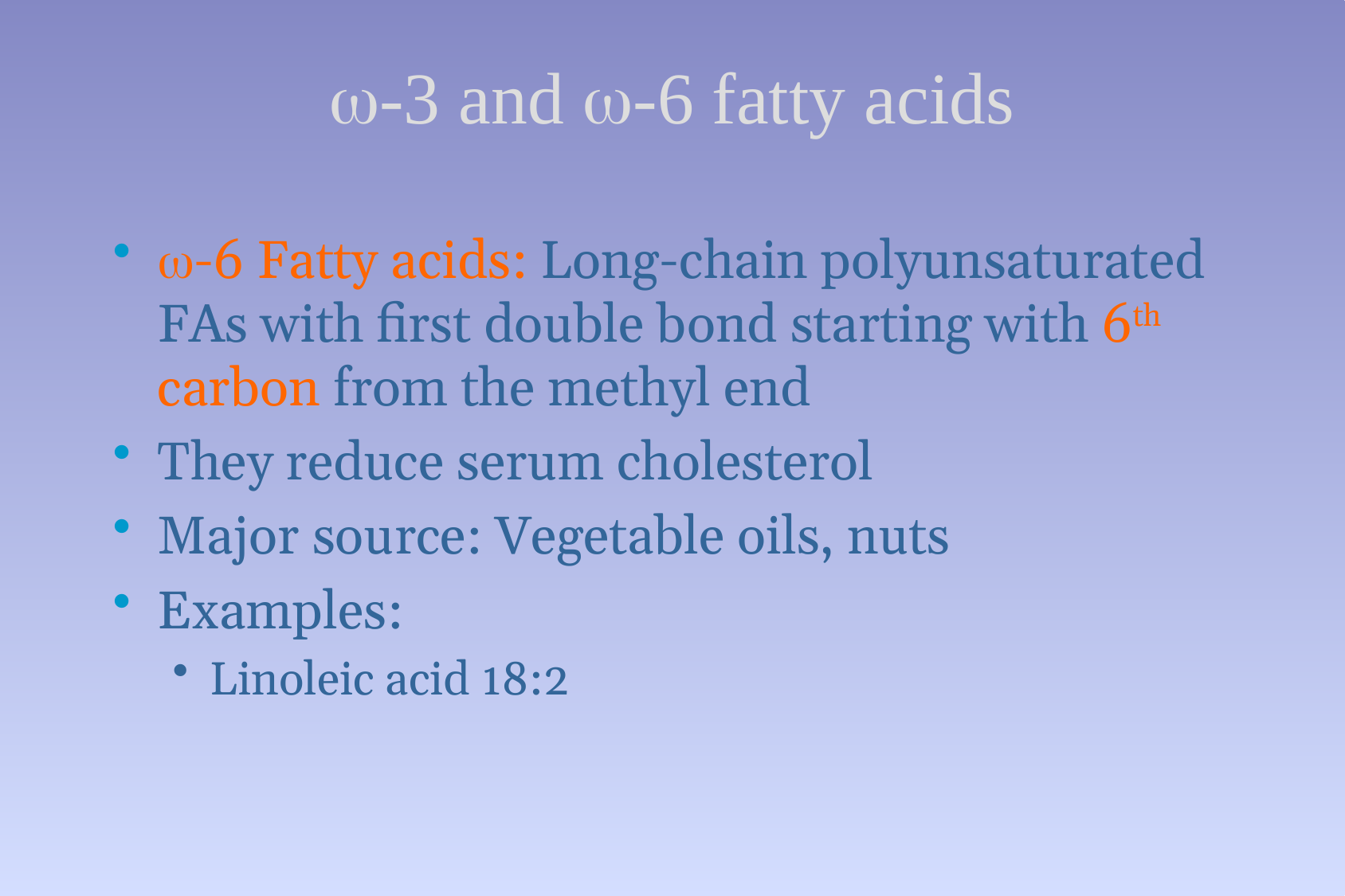

# ω-3 and ω-6 fatty acids
ω-6 Fatty acids: Long-chain polyunsaturated FAs with first double bond starting with 6th carbon from the methyl end
They reduce serum cholesterol
Major source: Vegetable oils, nuts
Examples:
Linoleic acid 18:2